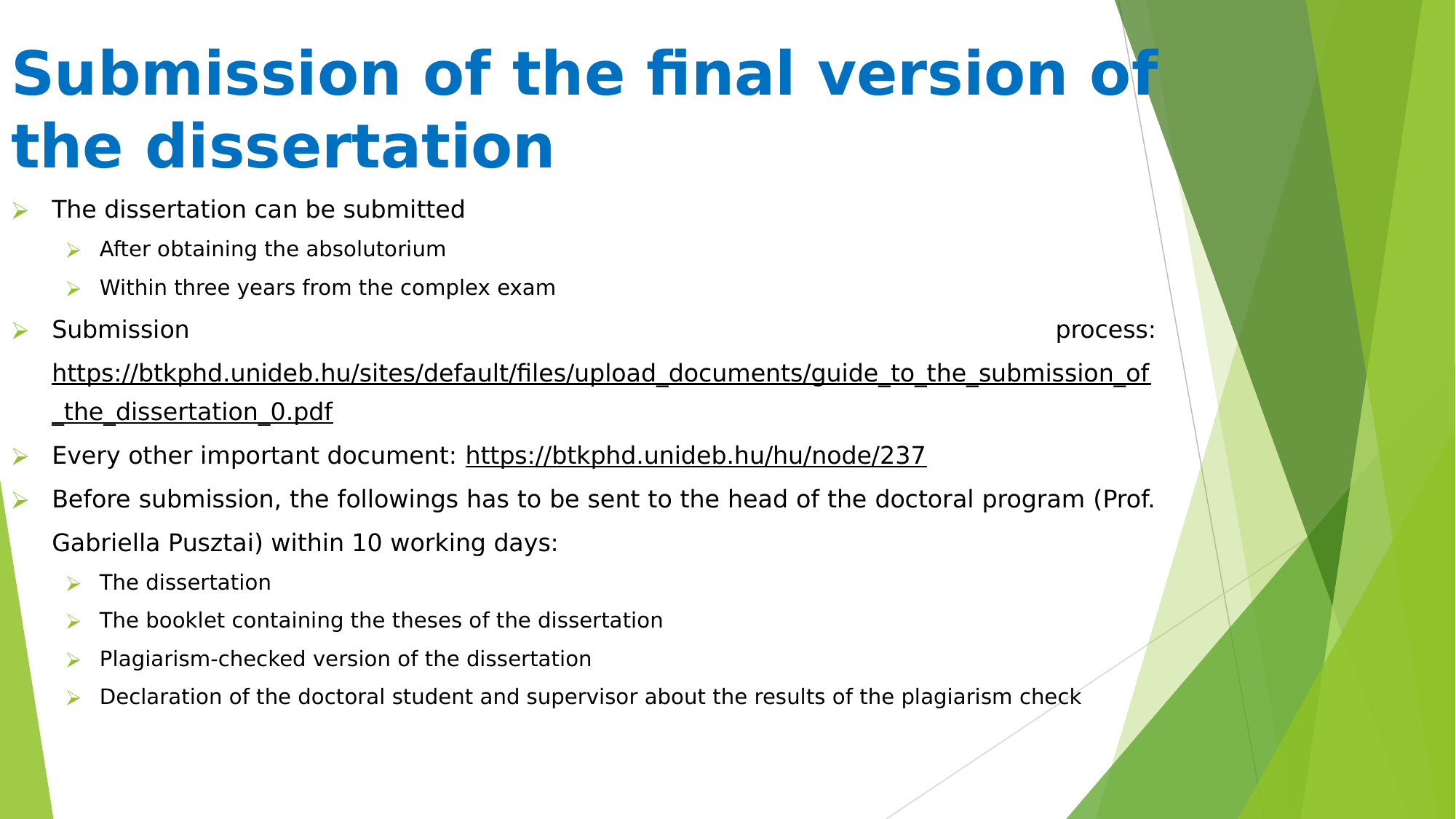

# Submission of the final version of the dissertation
The dissertation can be submitted
After obtaining the absolutorium
Within three years from the complex exam
Submission process: https://btkphd.unideb.hu/sites/default/files/upload_documents/guide_to_the_submission_of_the_dissertation_0.pdf
Every other important document: https://btkphd.unideb.hu/hu/node/237
Before submission, the followings has to be sent to the head of the doctoral program (Prof. Gabriella Pusztai) within 10 working days:
The dissertation
The booklet containing the theses of the dissertation
Plagiarism-checked version of the dissertation
Declaration of the doctoral student and supervisor about the results of the plagiarism check